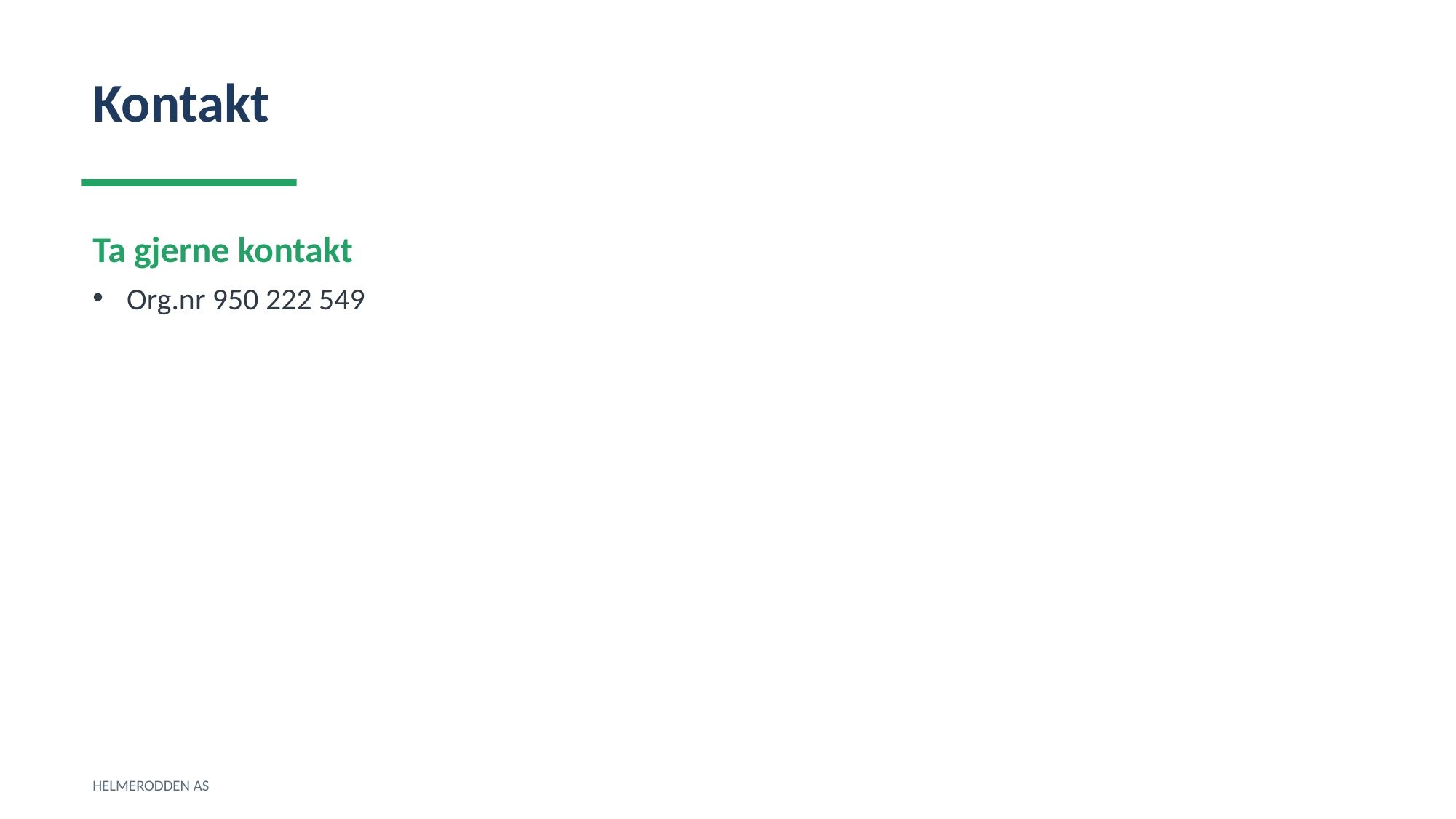

Kontakt

Ta gjerne kontakt
Org.nr 950 222 549
HELMERODDEN AS